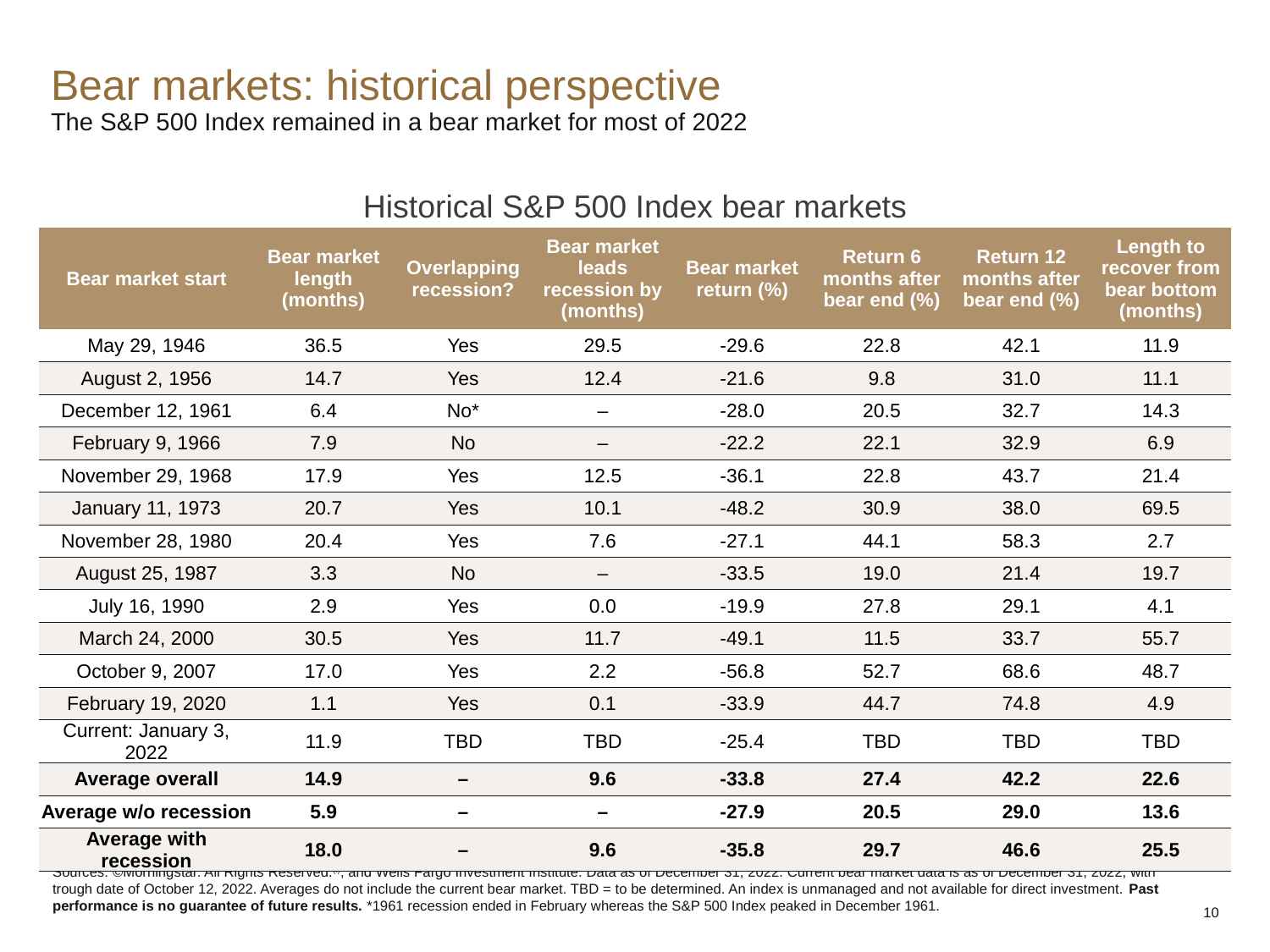

# Bear markets: historical perspective The S&P 500 Index remained in a bear market for most of 2022
Historical S&P 500 Index bear markets
| Bear market start | Bear market length (months) | Overlapping recession? | Bear market leads recession by (months) | Bear market return (%) | Return 6 months after bear end (%) | Return 12 months after bear end (%) | Length to recover from bear bottom (months) |
| --- | --- | --- | --- | --- | --- | --- | --- |
| May 29, 1946 | 36.5 | Yes | 29.5 | -29.6 | 22.8 | 42.1 | 11.9 |
| August 2, 1956 | 14.7 | Yes | 12.4 | -21.6 | 9.8 | 31.0 | 11.1 |
| December 12, 1961 | 6.4 | No\* | – | -28.0 | 20.5 | 32.7 | 14.3 |
| February 9, 1966 | 7.9 | No | – | -22.2 | 22.1 | 32.9 | 6.9 |
| November 29, 1968 | 17.9 | Yes | 12.5 | -36.1 | 22.8 | 43.7 | 21.4 |
| January 11, 1973 | 20.7 | Yes | 10.1 | -48.2 | 30.9 | 38.0 | 69.5 |
| November 28, 1980 | 20.4 | Yes | 7.6 | -27.1 | 44.1 | 58.3 | 2.7 |
| August 25, 1987 | 3.3 | No | – | -33.5 | 19.0 | 21.4 | 19.7 |
| July 16, 1990 | 2.9 | Yes | 0.0 | -19.9 | 27.8 | 29.1 | 4.1 |
| March 24, 2000 | 30.5 | Yes | 11.7 | -49.1 | 11.5 | 33.7 | 55.7 |
| October 9, 2007 | 17.0 | Yes | 2.2 | -56.8 | 52.7 | 68.6 | 48.7 |
| February 19, 2020 | 1.1 | Yes | 0.1 | -33.9 | 44.7 | 74.8 | 4.9 |
| Current: January 3, 2022 | 11.9 | TBD | TBD | -25.4 | TBD | TBD | TBD |
| Average overall | 14.9 | – | 9.6 | -33.8 | 27.4 | 42.2 | 22.6 |
| Average w/o recession | 5.9 | – | – | -27.9 | 20.5 | 29.0 | 13.6 |
| Average with recession | 18.0 | – | 9.6 | -35.8 | 29.7 | 46.6 | 25.5 |
Sources: ©Morningstar. All Rights Reserved.(i), and Wells Fargo Investment Institute. Data as of December 31, 2022. Current bear market data is as of December 31, 2022, with trough date of October 12, 2022. Averages do not include the current bear market. TBD = to be determined. An index is unmanaged and not available for direct investment. Past performance is no guarantee of future results. *1961 recession ended in February whereas the S&P 500 Index peaked in December 1961.
10